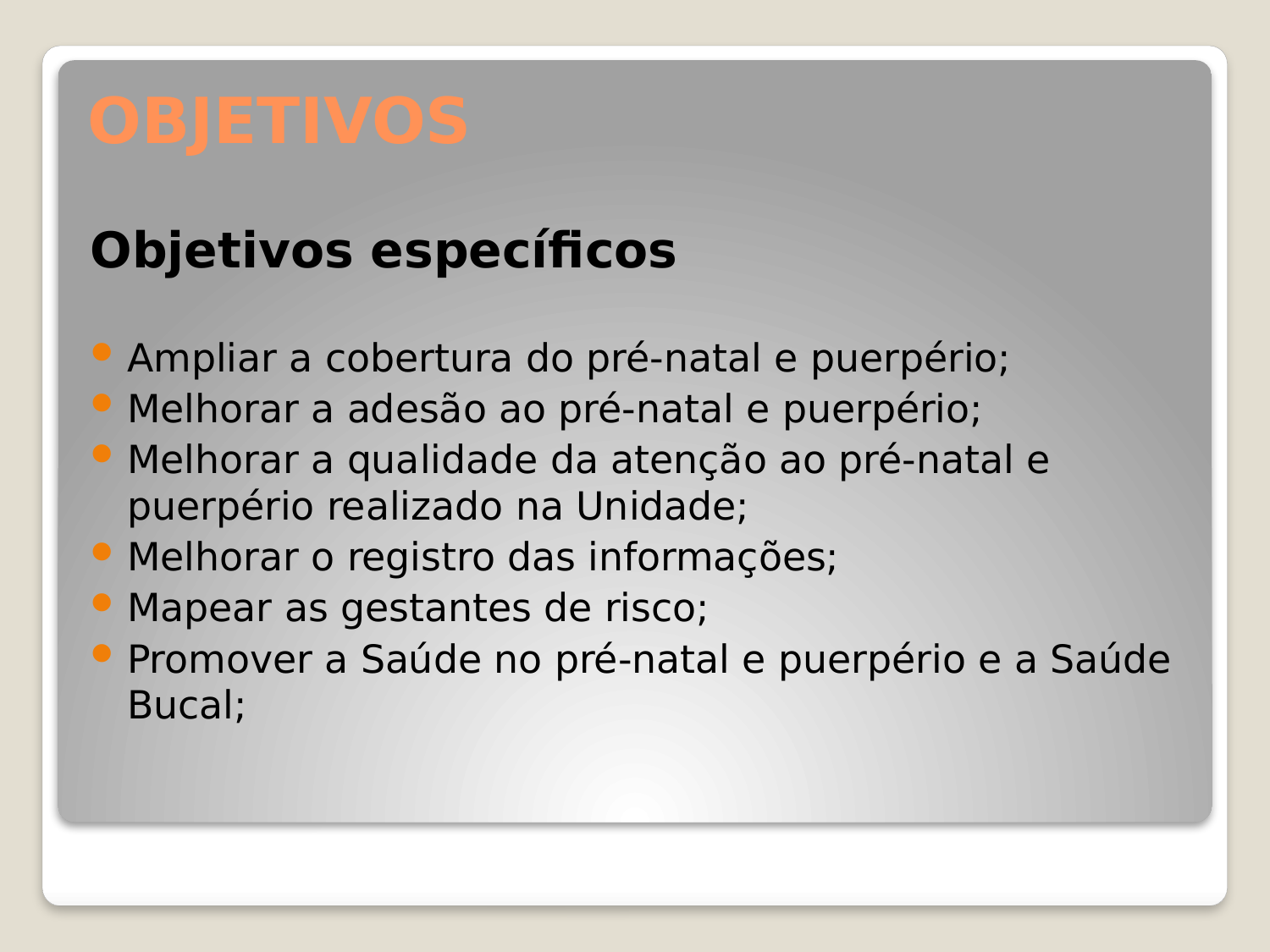

# OBJETIVOS
Objetivos específicos

Ampliar a cobertura do pré-natal e puerpério;
Melhorar a adesão ao pré-natal e puerpério;
Melhorar a qualidade da atenção ao pré-natal e puerpério realizado na Unidade;
Melhorar o registro das informações;
Mapear as gestantes de risco;
Promover a Saúde no pré-natal e puerpério e a Saúde Bucal;